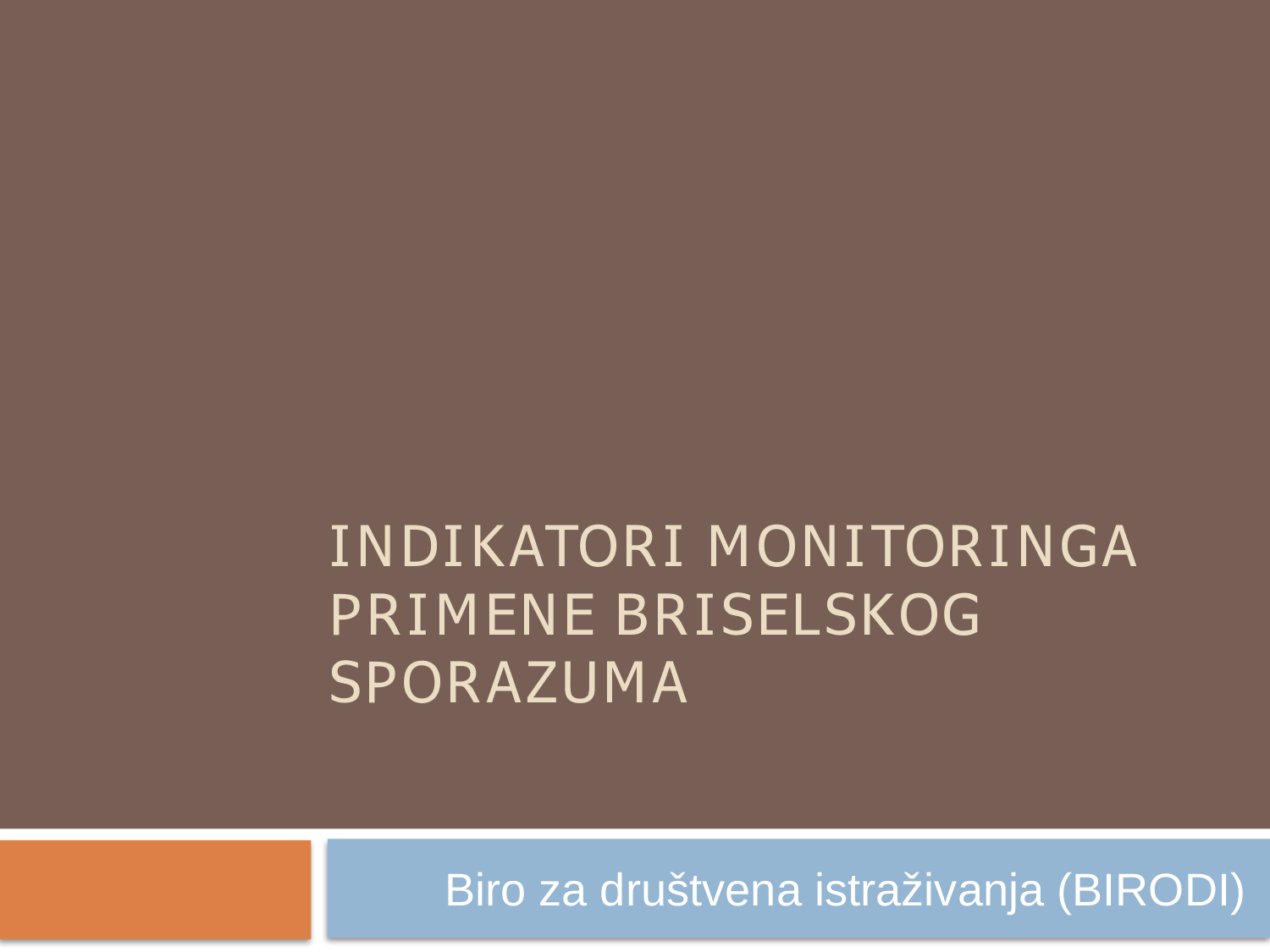

# Indikatori monitoringa primene Briselskog sporazuma
Biro za društvena istraživanja (BIRODI)